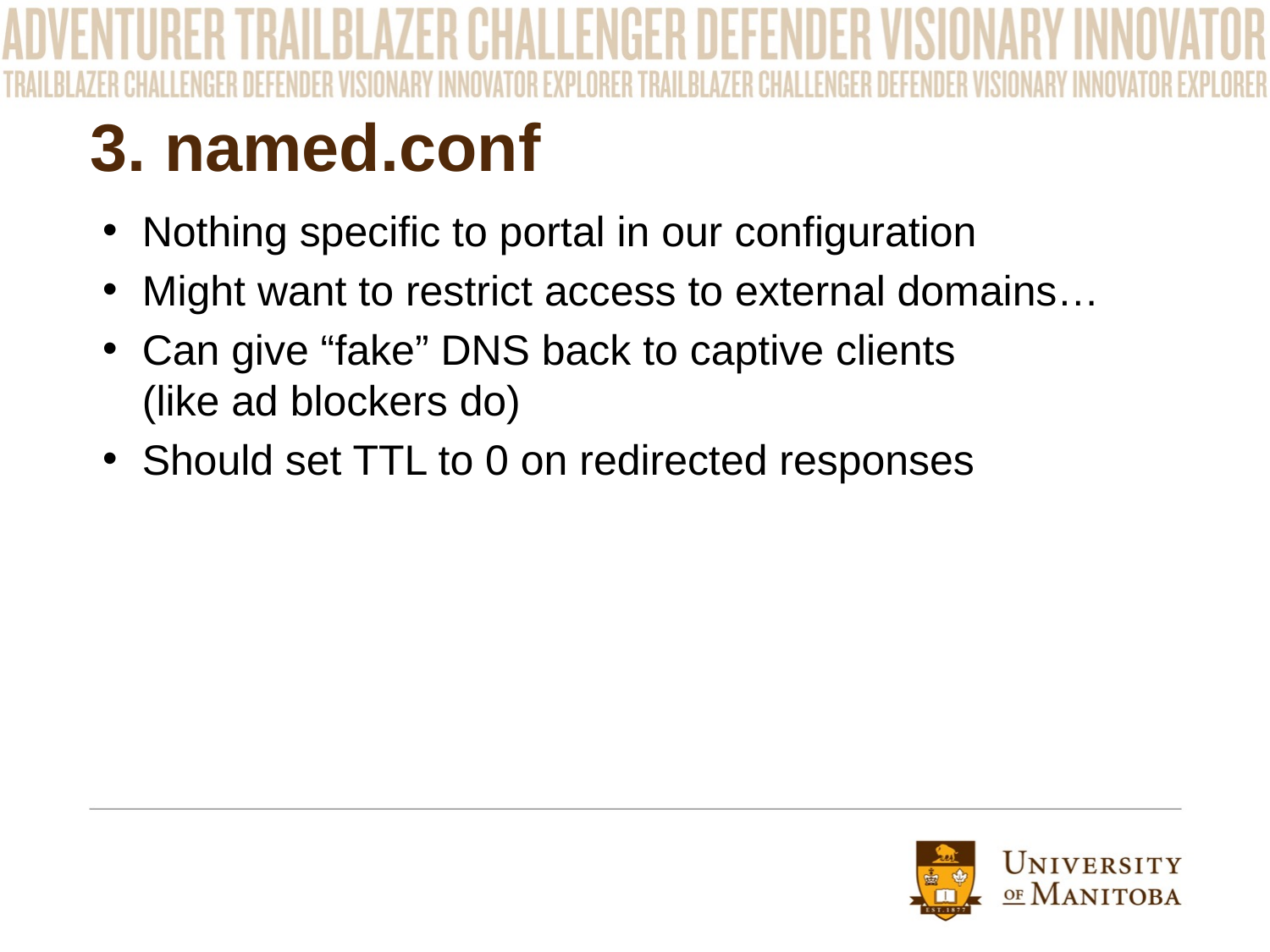

# 3. named.conf
Nothing specific to portal in our configuration
Might want to restrict access to external domains…
Can give “fake” DNS back to captive clients
(like ad blockers do)
Should set TTL to 0 on redirected responses